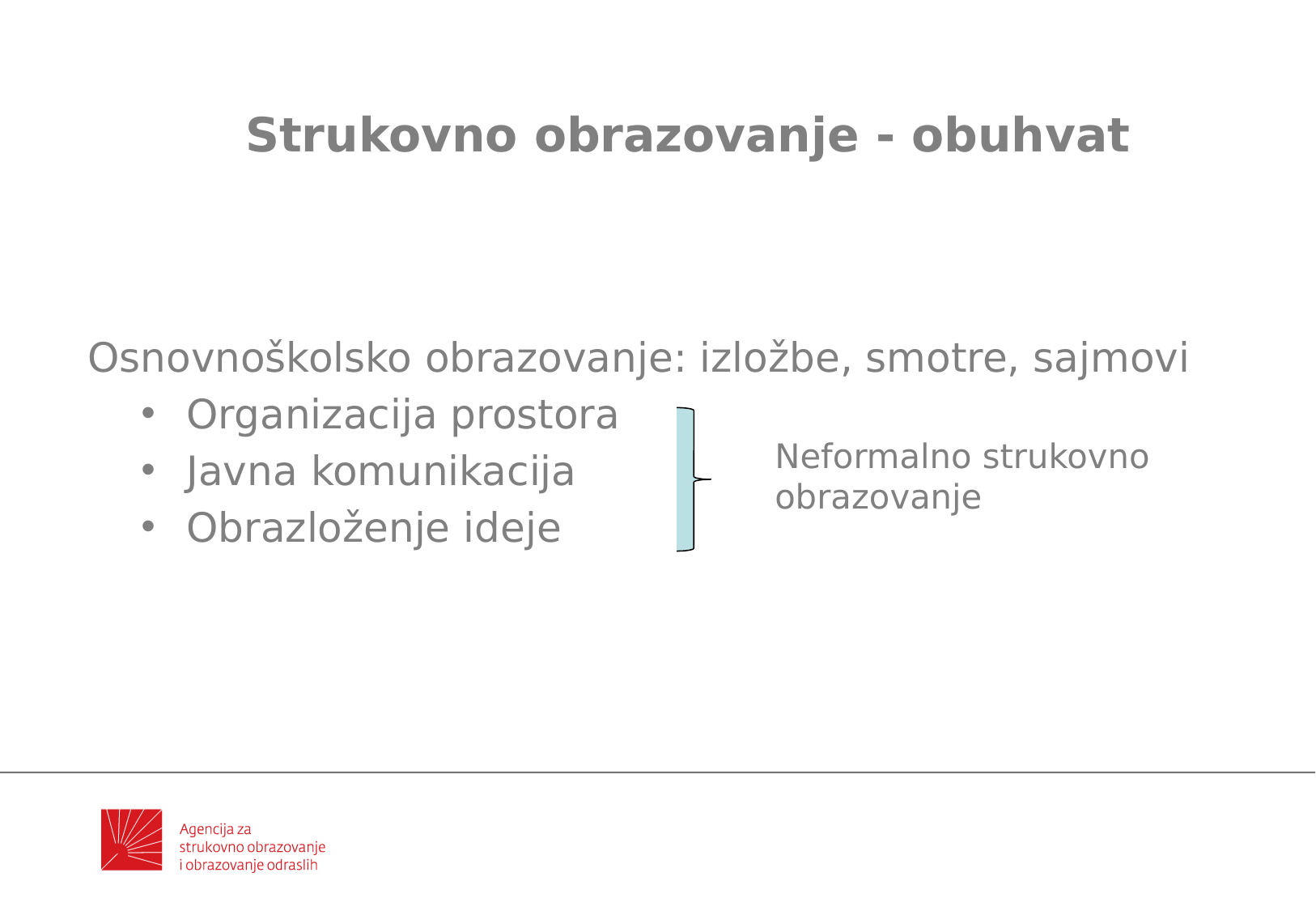

Strukovno obrazovanje - obuhvat
Osnovnoškolsko obrazovanje: izložbe, smotre, sajmovi
Organizacija prostora
Javna komunikacija
Obrazloženje ideje

Neformalno strukovno obrazovanje